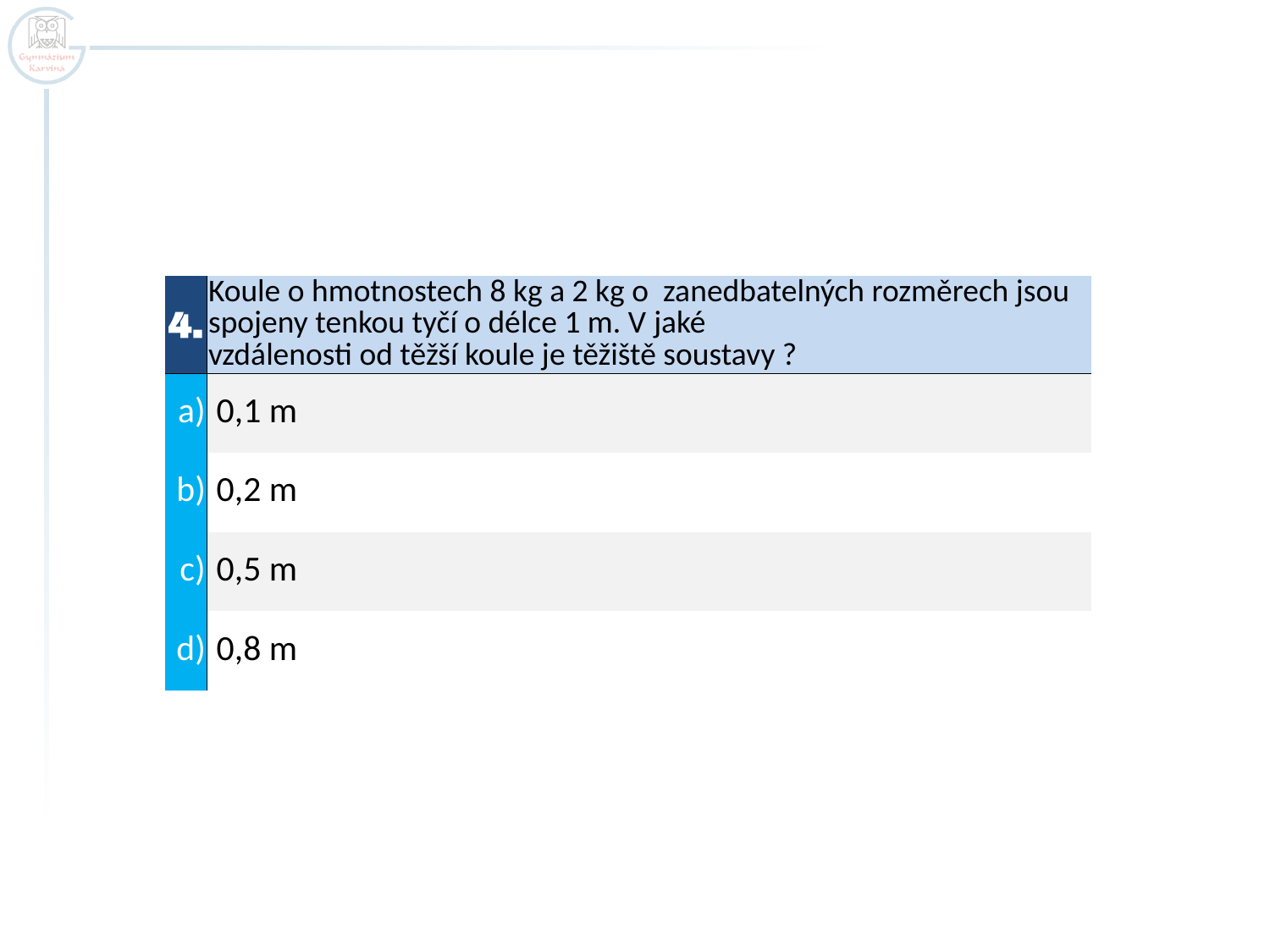

| 4. | Koule o hmotnostech 8 kg a 2 kg o zanedbatelných rozměrech jsou spojeny tenkou tyčí o délce 1 m. V jaké vzdálenosti od těžší koule je těžiště soustavy ? |
| --- | --- |
| a) | 0,1 m |
| b) | 0,2 m |
| c) | 0,5 m |
| d) | 0,8 m |